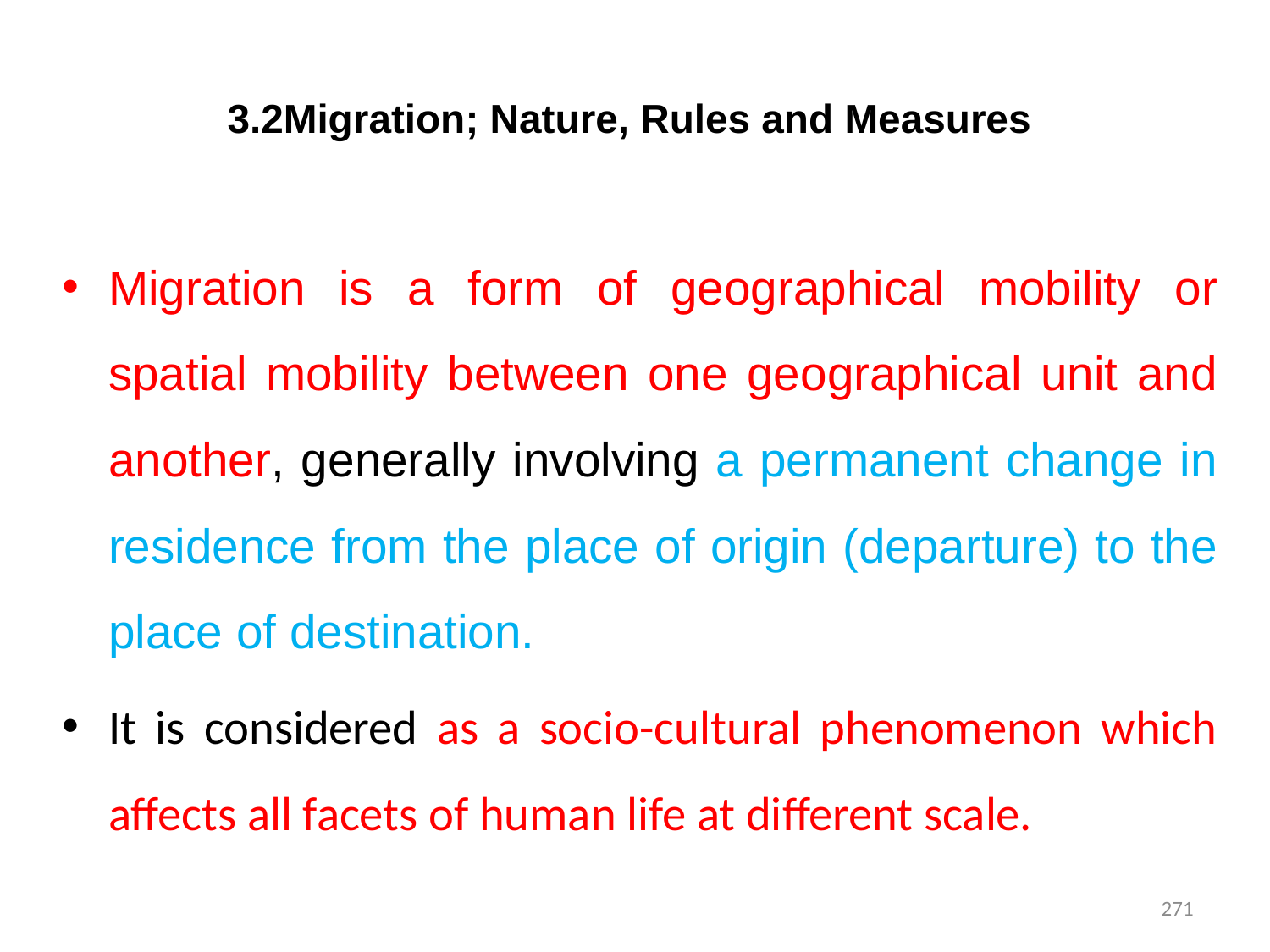

# 3.2Migration; Nature, Rules and Measures
Migration is a form of geographical mobility or spatial mobility between one geographical unit and another, generally involving a permanent change in residence from the place of origin (departure) to the place of destination.
It is considered as a socio-cultural phenomenon which affects all facets of human life at different scale.
271